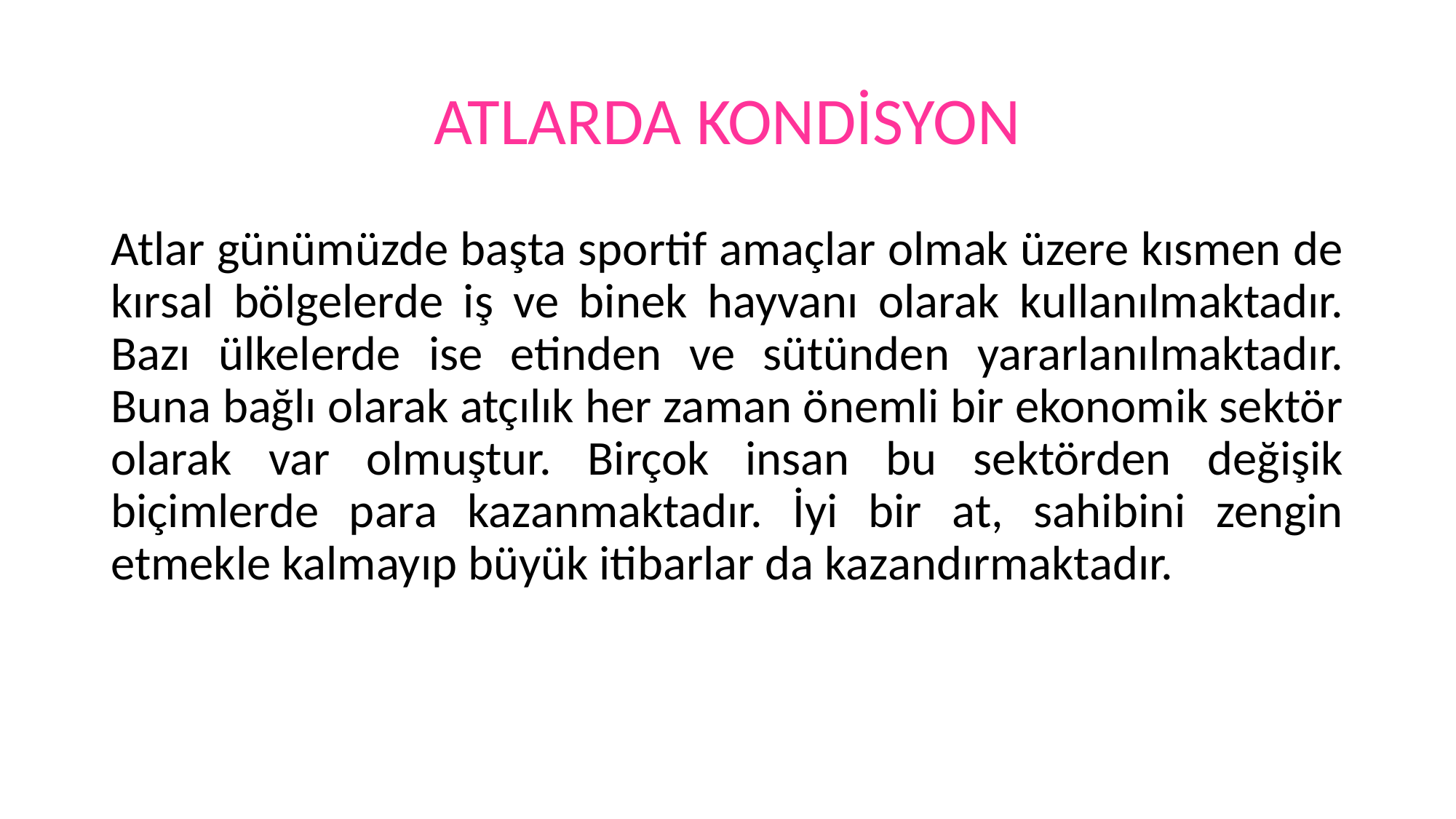

# ATLARDA KONDİSYON
Atlar günümüzde başta sportif amaçlar olmak üzere kısmen de kırsal bölgelerde iş ve binek hayvanı olarak kullanılmaktadır. Bazı ülkelerde ise etinden ve sütünden yararlanılmaktadır. Buna bağlı olarak atçılık her zaman önemli bir ekonomik sektör olarak var olmuştur. Birçok insan bu sektörden değişik biçimlerde para kazanmaktadır. İyi bir at, sahibini zengin etmekle kalmayıp büyük itibarlar da kazandırmaktadır.